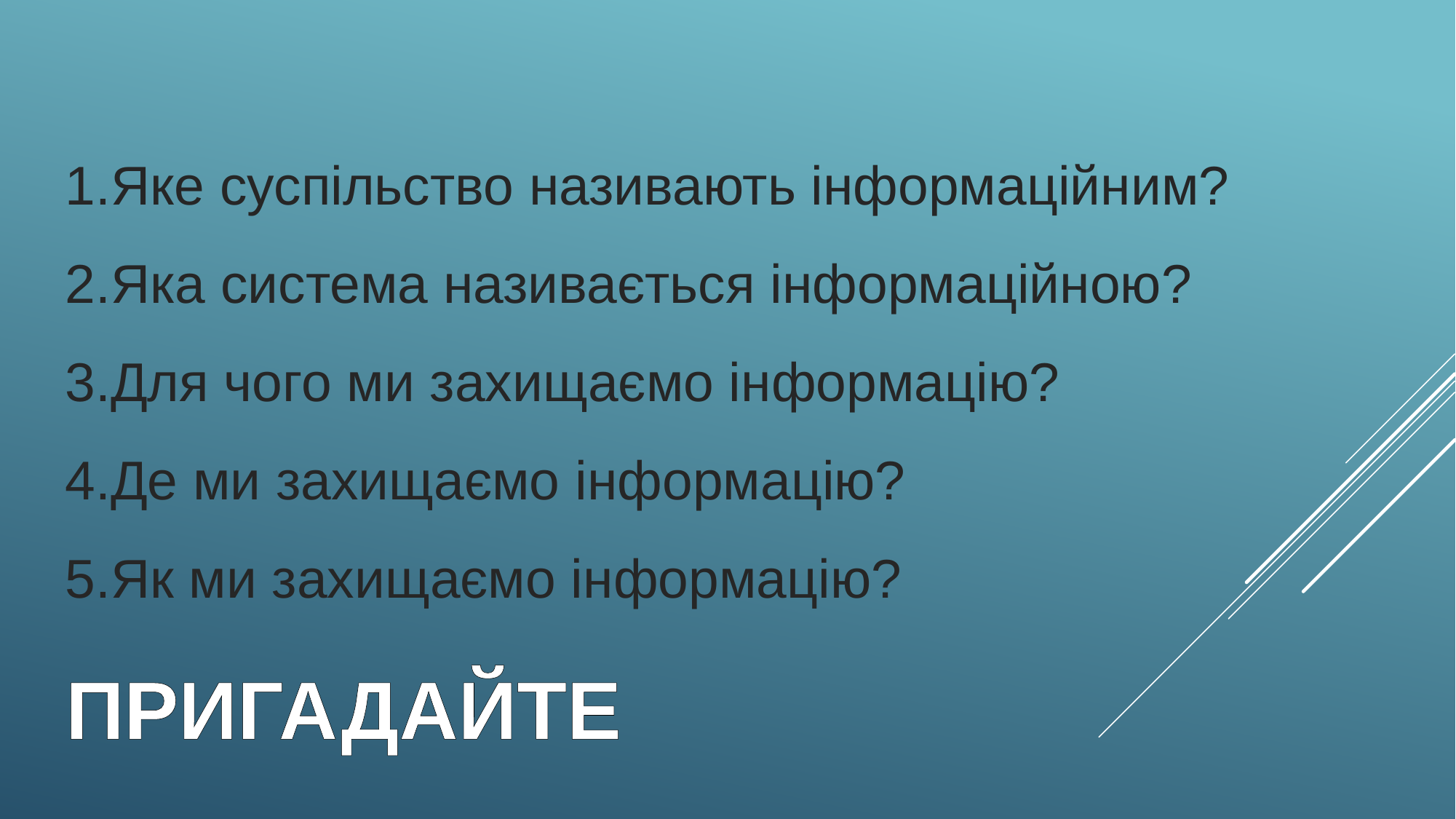

Яке суспільство називають інформаційним?
Яка система називається інформаційною?
Для чого ми захищаємо інформацію?
Де ми захищаємо інформацію?
Як ми захищаємо інформацію?
# Пригадайте